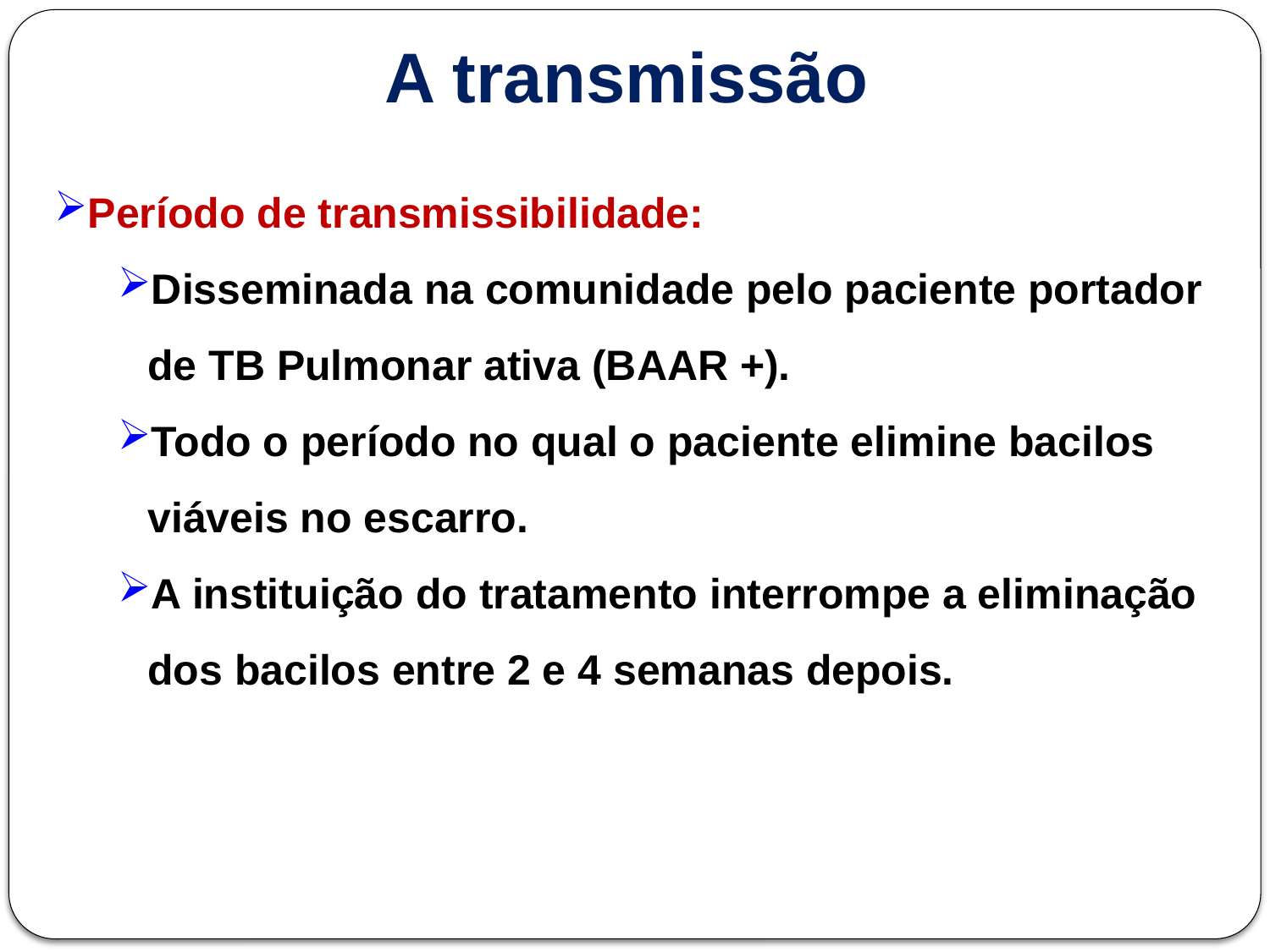

A transmissão
Período de transmissibilidade:
Disseminada na comunidade pelo paciente portador de TB Pulmonar ativa (BAAR +).
Todo o período no qual o paciente elimine bacilos viáveis no escarro.
A instituição do tratamento interrompe a eliminação dos bacilos entre 2 e 4 semanas depois.